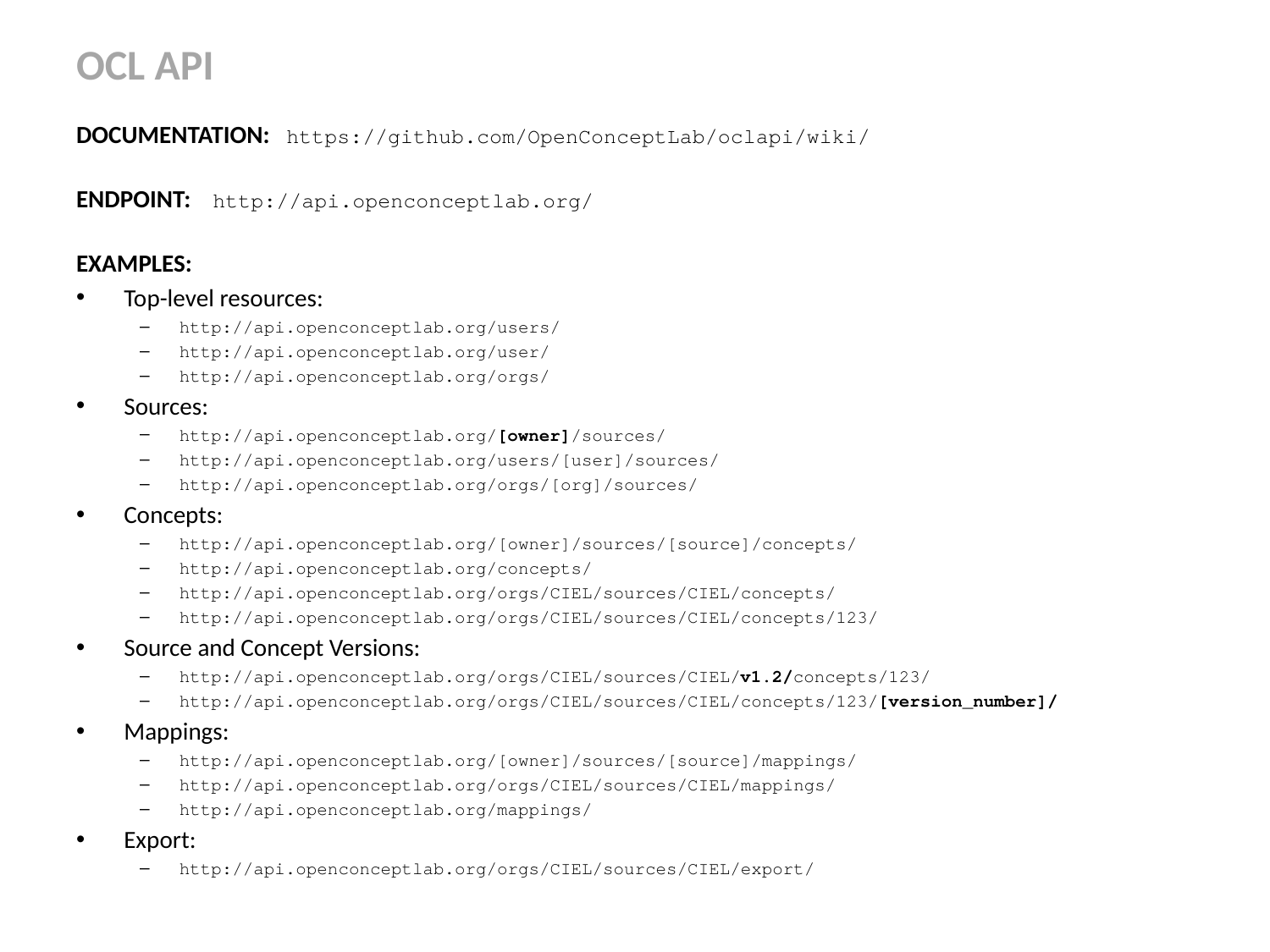

# OCL API
DOCUMENTATION:   https://github.com/OpenConceptLab/oclapi/wiki/

ENDPOINT:    http://api.openconceptlab.org/

EXAMPLES:
Top-level resources:
http://api.openconceptlab.org/users/
http://api.openconceptlab.org/user/
http://api.openconceptlab.org/orgs/
Sources:
http://api.openconceptlab.org/[owner]/sources/
http://api.openconceptlab.org/users/[user]/sources/
http://api.openconceptlab.org/orgs/[org]/sources/
Concepts:
http://api.openconceptlab.org/[owner]/sources/[source]/concepts/
http://api.openconceptlab.org/concepts/
http://api.openconceptlab.org/orgs/CIEL/sources/CIEL/concepts/
http://api.openconceptlab.org/orgs/CIEL/sources/CIEL/concepts/123/
Source and Concept Versions:
http://api.openconceptlab.org/orgs/CIEL/sources/CIEL/v1.2/concepts/123/
http://api.openconceptlab.org/orgs/CIEL/sources/CIEL/concepts/123/[version_number]/
Mappings:
http://api.openconceptlab.org/[owner]/sources/[source]/mappings/
http://api.openconceptlab.org/orgs/CIEL/sources/CIEL/mappings/
http://api.openconceptlab.org/mappings/
Export:
http://api.openconceptlab.org/orgs/CIEL/sources/CIEL/export/